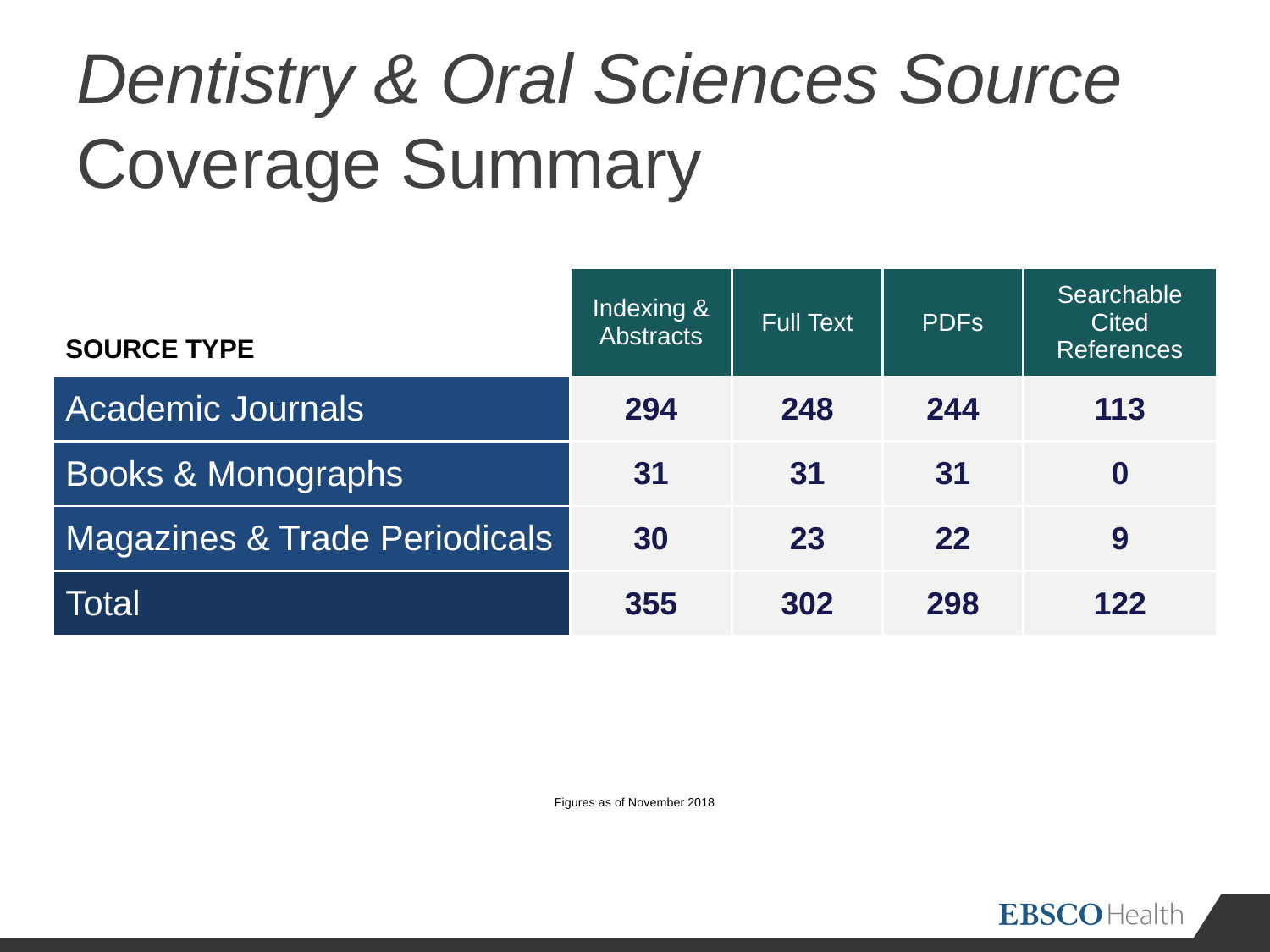

# Dentistry & Oral Sciences Source Coverage Summary
| SOURCE TYPE | Indexing & Abstracts | Full Text | PDFs | Searchable Cited References |
| --- | --- | --- | --- | --- |
| Academic Journals | 294 | 248 | 244 | 113 |
| Books & Monographs | 31 | 31 | 31 | 0 |
| Magazines & Trade Periodicals | 30 | 23 | 22 | 9 |
| Total | 355 | 302 | 298 | 122 |

Figures as of November 2018